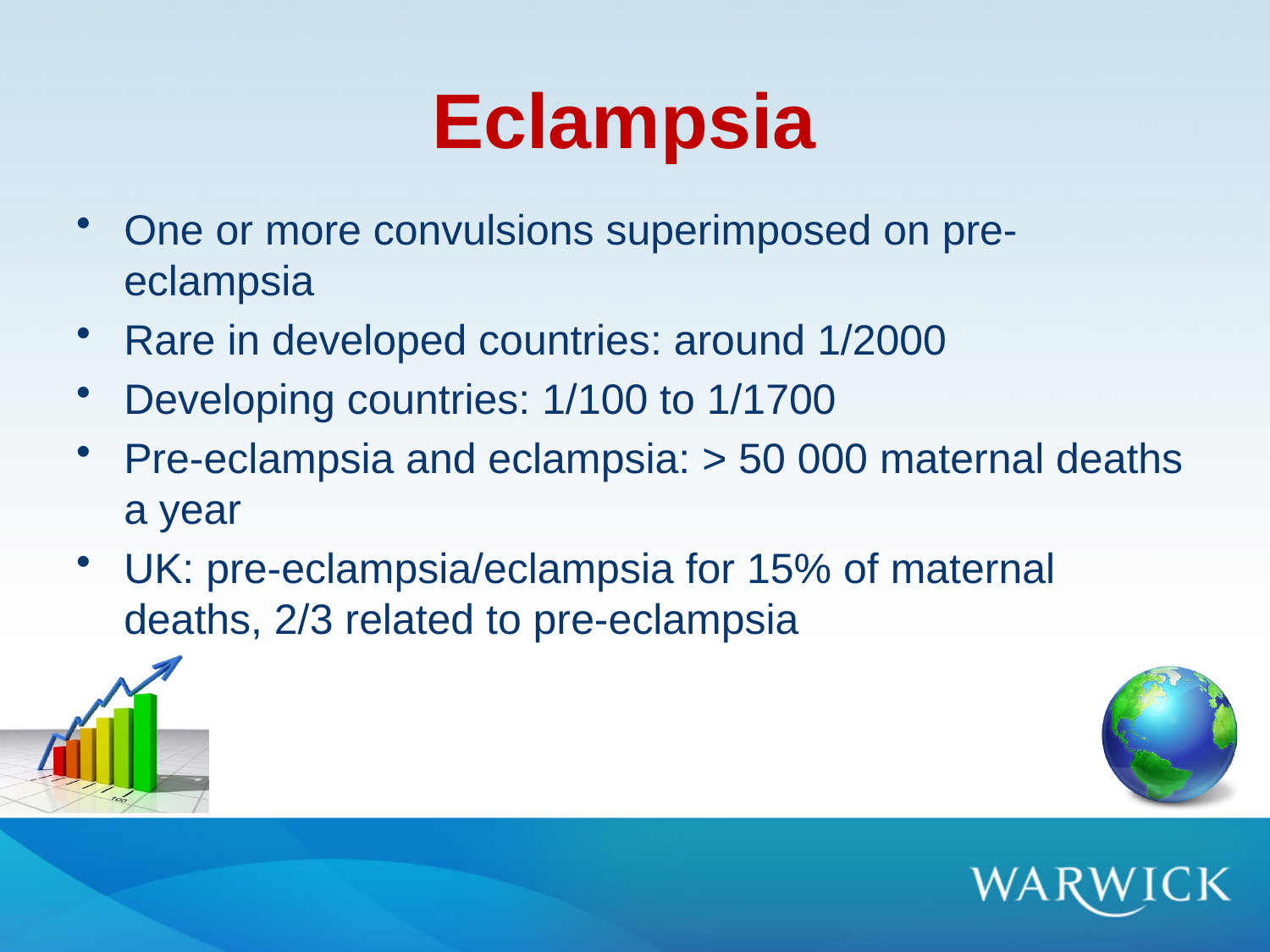

# Eclampsia
One or more convulsions superimposed on pre-eclampsia
Rare in developed countries: around 1/2000
Developing countries: 1/100 to 1/1700
Pre-eclampsia and eclampsia: > 50 000 maternal deaths a year
UK: pre-eclampsia/eclampsia for 15% of maternal deaths, 2/3 related to pre-eclampsia